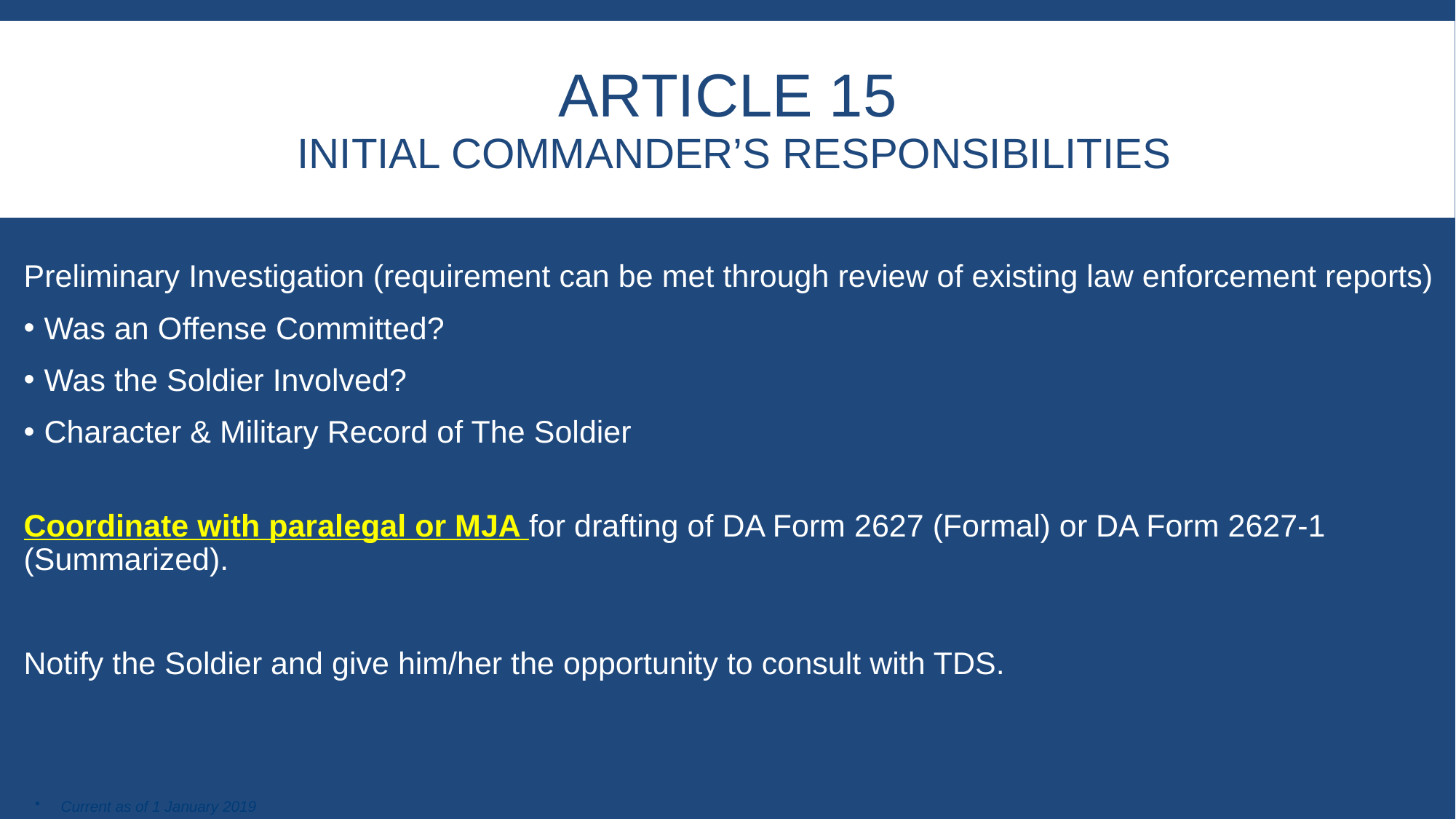

# Article 15 Initial Commander’s Responsibilities
Preliminary Investigation (requirement can be met through review of existing law enforcement reports)
Was an Offense Committed?
Was the Soldier Involved?
Character & Military Record of The Soldier

Coordinate with paralegal or MJA for drafting of DA Form 2627 (Formal) or DA Form 2627-1 (Summarized).

Notify the Soldier and give him/her the opportunity to consult with TDS.